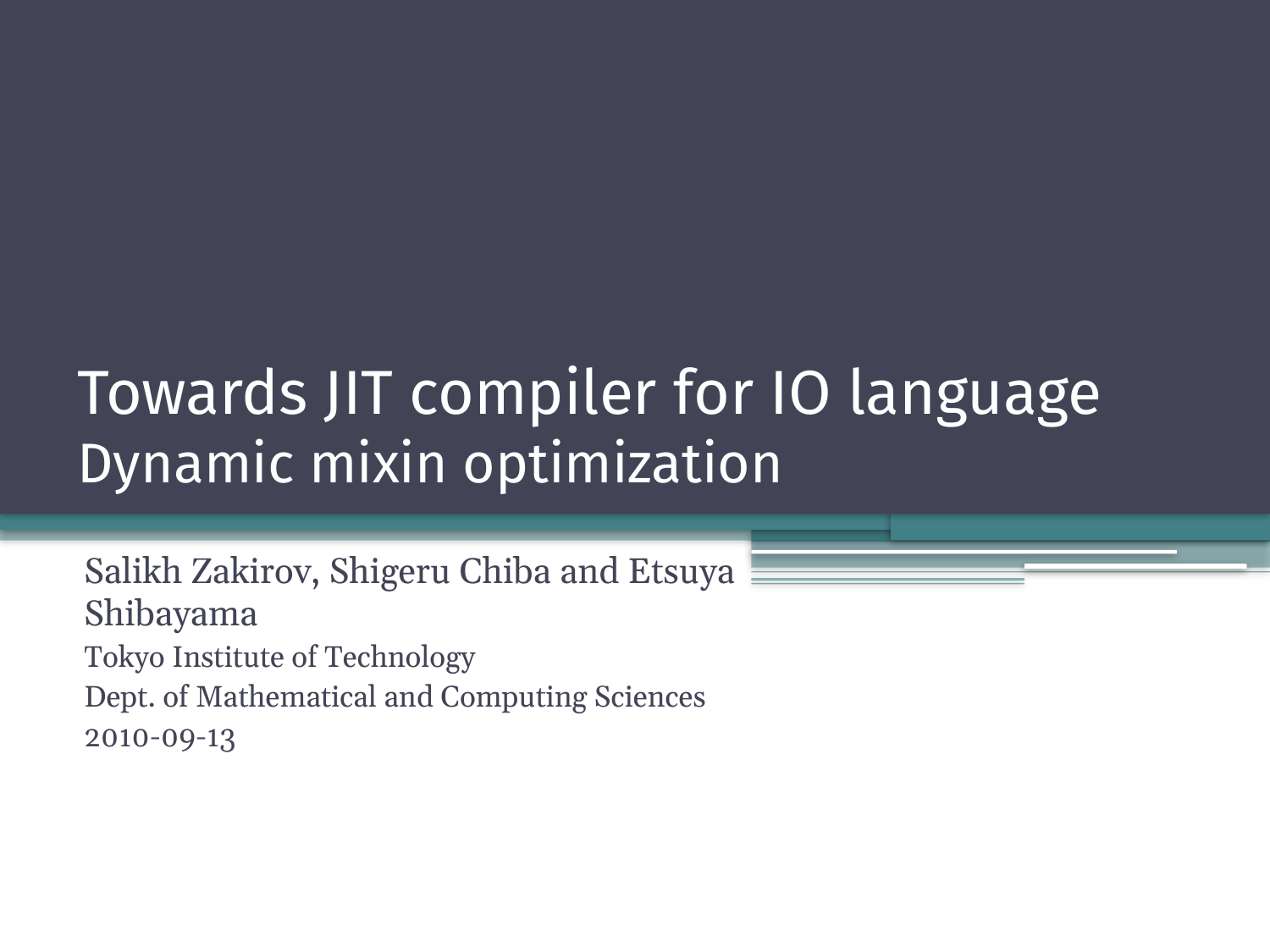

# Towards JIT compiler for IO language Dynamic mixin optimization
Salikh Zakirov, Shigeru Chiba and Etsuya Shibayama
Tokyo Institute of Technology
Dept. of Mathematical and Computing Sciences
2010-09-13